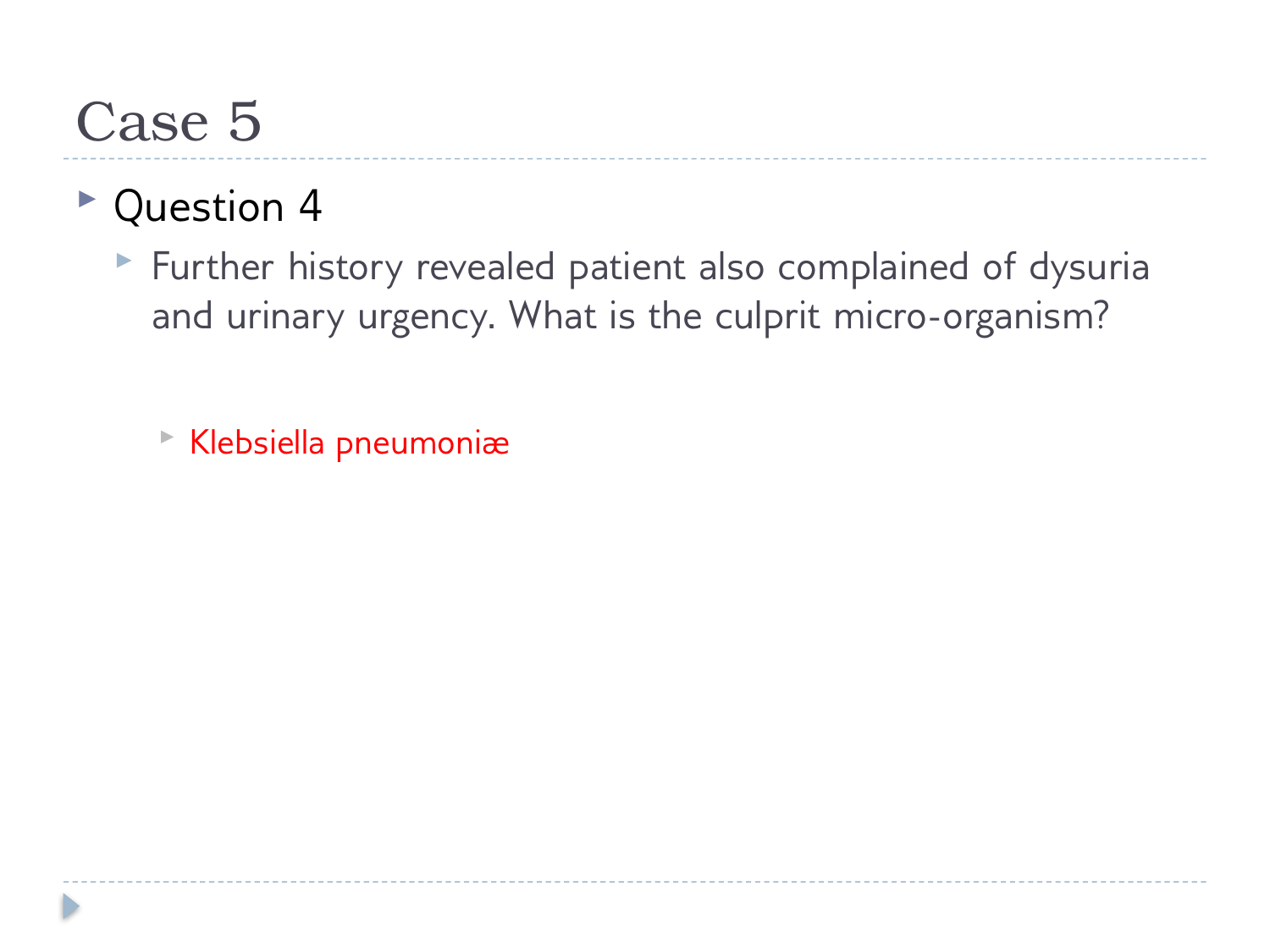

# Case 5
Question 4
Further history revealed patient also complained of dysuria and urinary urgency. What is the culprit micro-organism?

Klebsiella pneumoniae